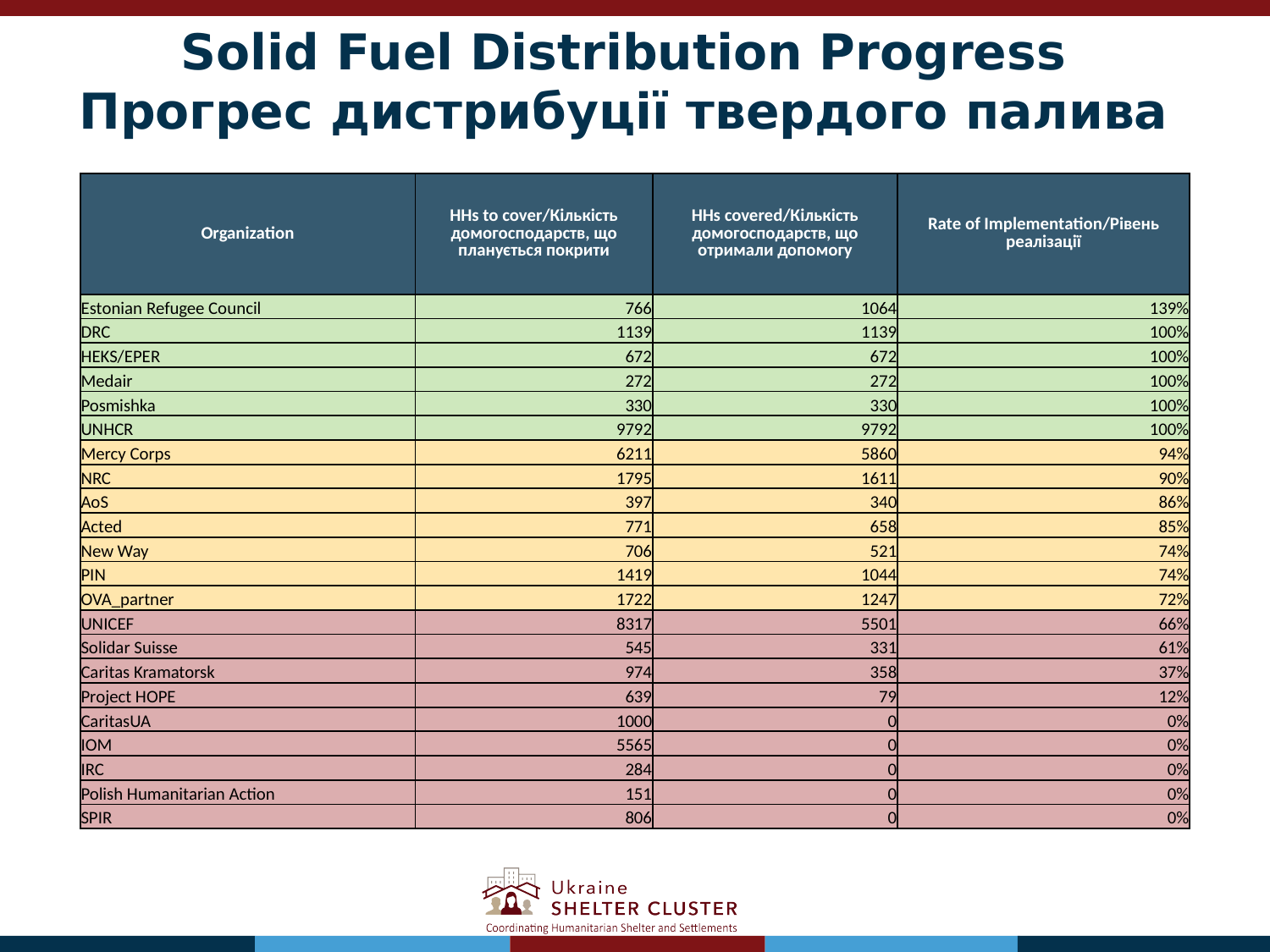

# Solid Fuel Distribution Progress Прогрес дистрибуції твердого палива
| Organization | HHs to cover/Кількість домогосподарств, що планується покрити | HHs covered/Кількість домогосподарств, що отримали допомогу | Rate of Implementation/Рівень реалізації |
| --- | --- | --- | --- |
| Estonian Refugee Council | 766 | 1064 | 139% |
| DRC | 1139 | 1139 | 100% |
| HEKS/EPER | 672 | 672 | 100% |
| Medair | 272 | 272 | 100% |
| Posmishka | 330 | 330 | 100% |
| UNHCR | 9792 | 9792 | 100% |
| Mercy Corps | 6211 | 5860 | 94% |
| NRC | 1795 | 1611 | 90% |
| AoS | 397 | 340 | 86% |
| Acted | 771 | 658 | 85% |
| New Way | 706 | 521 | 74% |
| PIN | 1419 | 1044 | 74% |
| OVA\_partner | 1722 | 1247 | 72% |
| UNICEF | 8317 | 5501 | 66% |
| Solidar Suisse | 545 | 331 | 61% |
| Caritas Kramatorsk | 974 | 358 | 37% |
| Project HOPE | 639 | 79 | 12% |
| CaritasUA | 1000 | 0 | 0% |
| IOM | 5565 | 0 | 0% |
| IRC | 284 | 0 | 0% |
| Polish Humanitarian Action | 151 | 0 | 0% |
| SPIR | 806 | 0 | 0% |